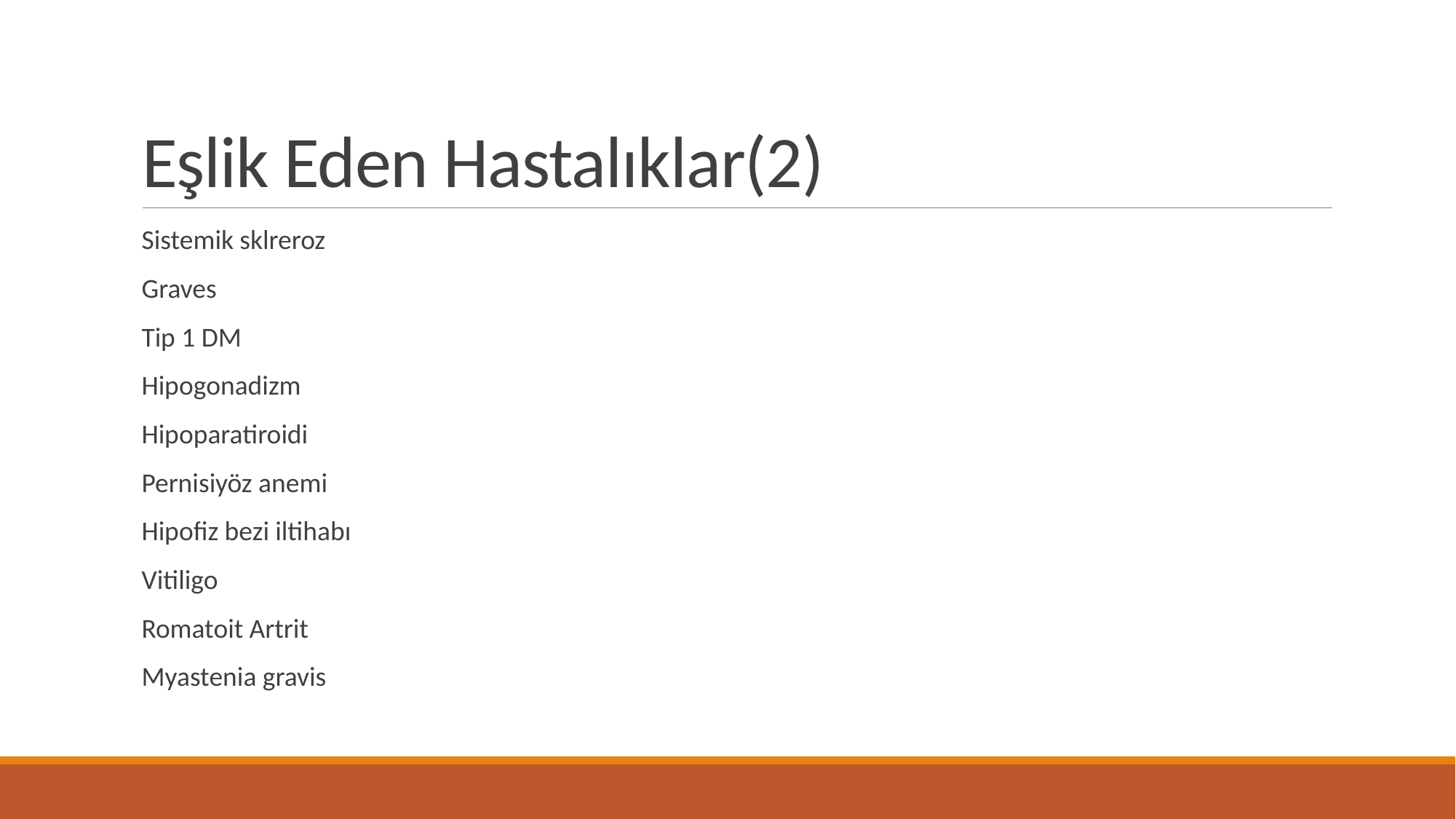

# Eşlik Eden Hastalıklar(2)
Sistemik sklreroz
Graves
Tip 1 DM
Hipogonadizm
Hipoparatiroidi
Pernisiyöz anemi
Hipofiz bezi iltihabı
Vitiligo
Romatoit Artrit
Myastenia gravis